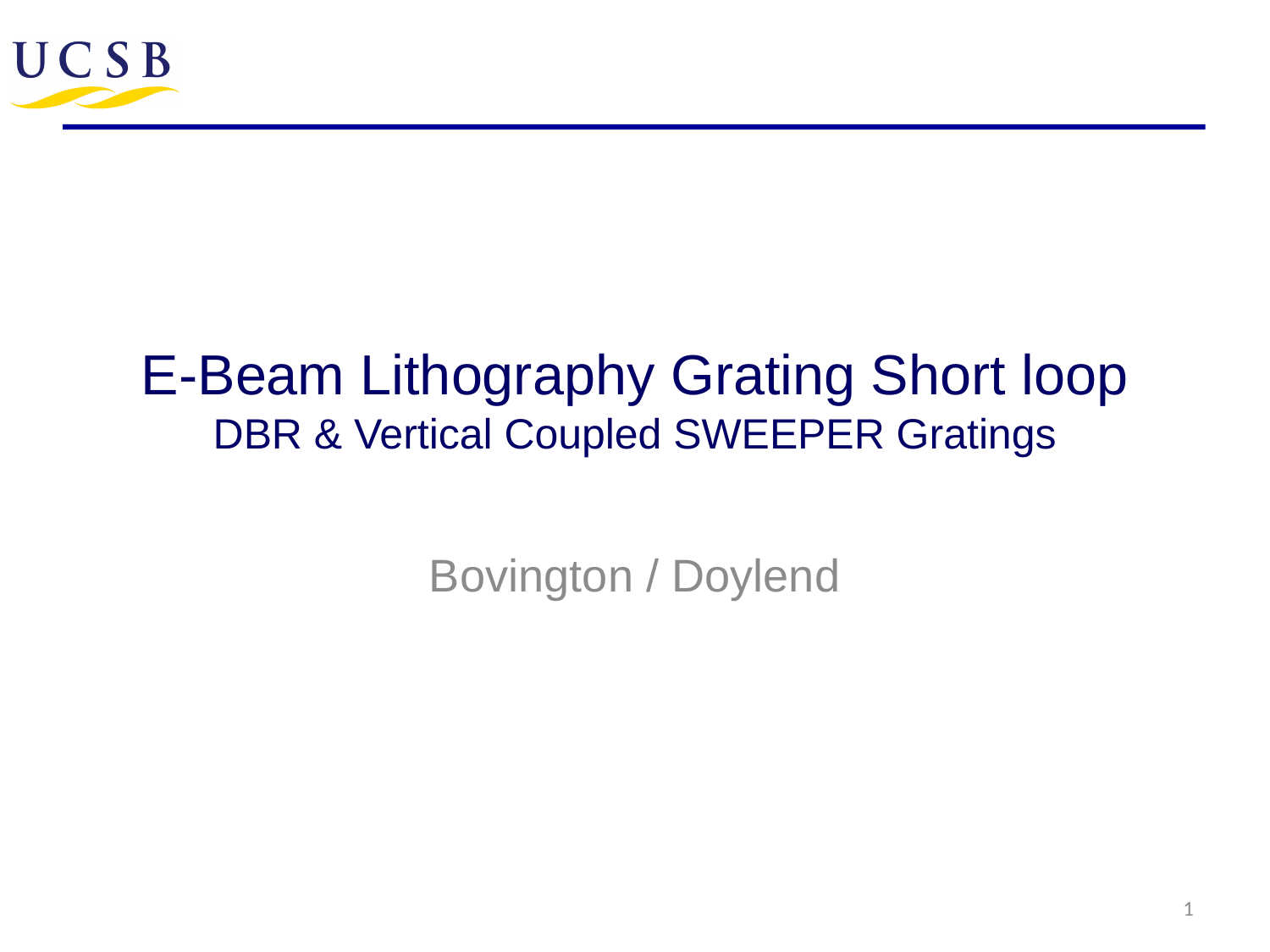

# E-Beam Lithography Grating Short loop DBR & Vertical Coupled SWEEPER Gratings
Bovington / Doylend
1